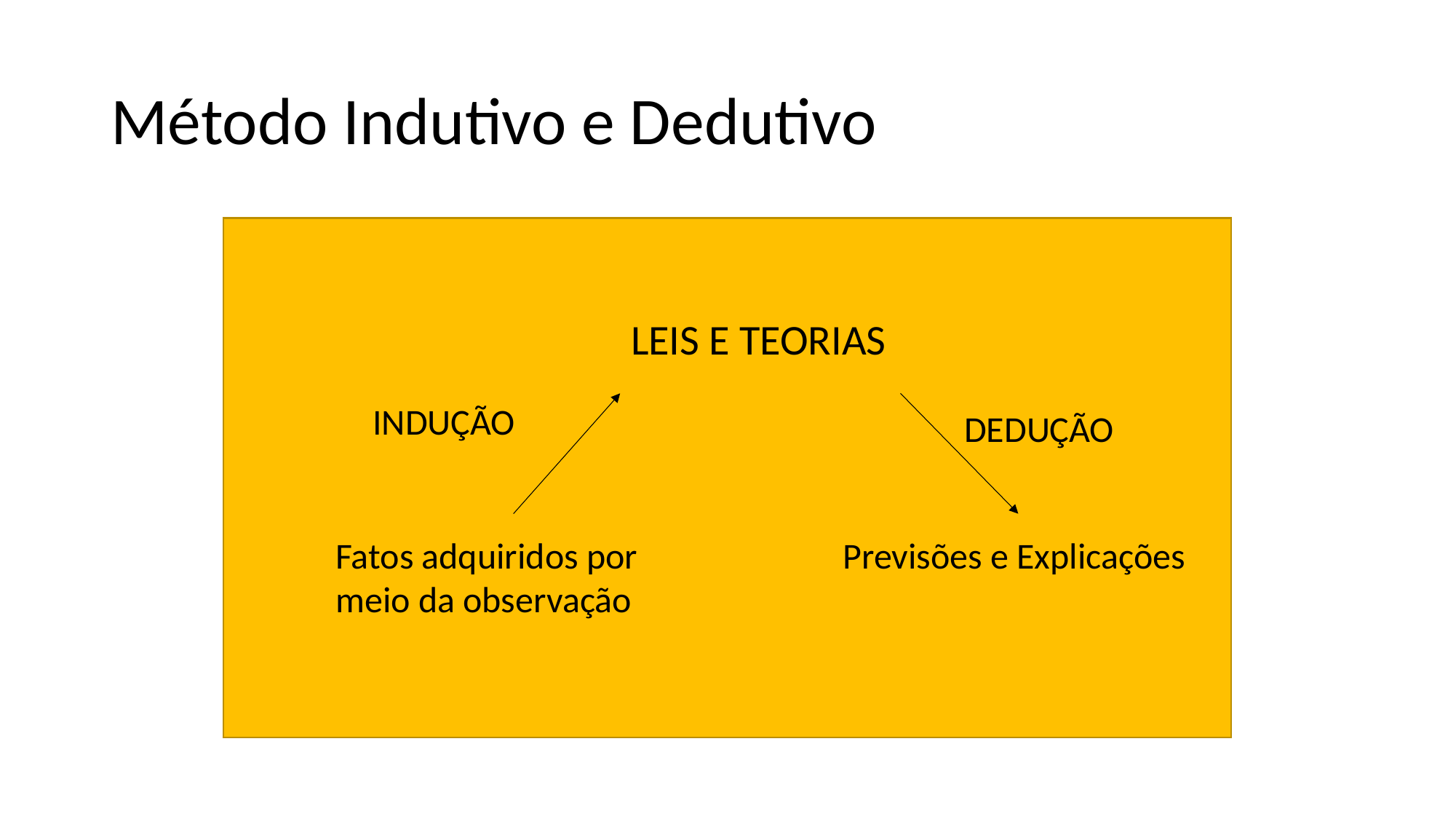

# Método Indutivo e Dedutivo

LEIS E TEORIAS
INDUÇÃO
DEDUÇÃO
Fatos adquiridos por meio da observação
Previsões e Explicações